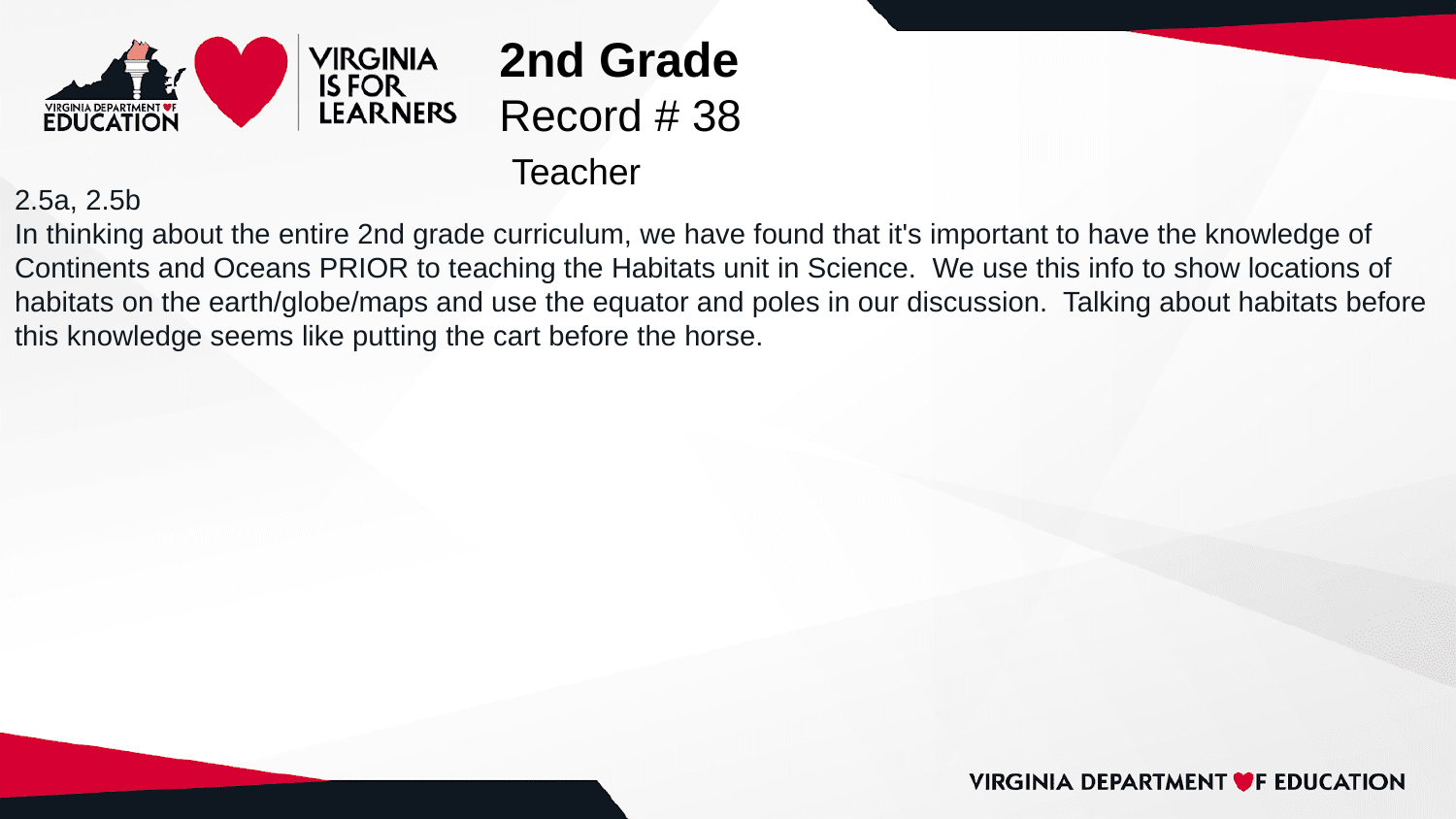

# 2nd Grade
Record # 38
 Teacher
2.5a, 2.5b
In thinking about the entire 2nd grade curriculum, we have found that it's important to have the knowledge of Continents and Oceans PRIOR to teaching the Habitats unit in Science.  We use this info to show locations of habitats on the earth/globe/maps and use the equator and poles in our discussion.  Talking about habitats before this knowledge seems like putting the cart before the horse.